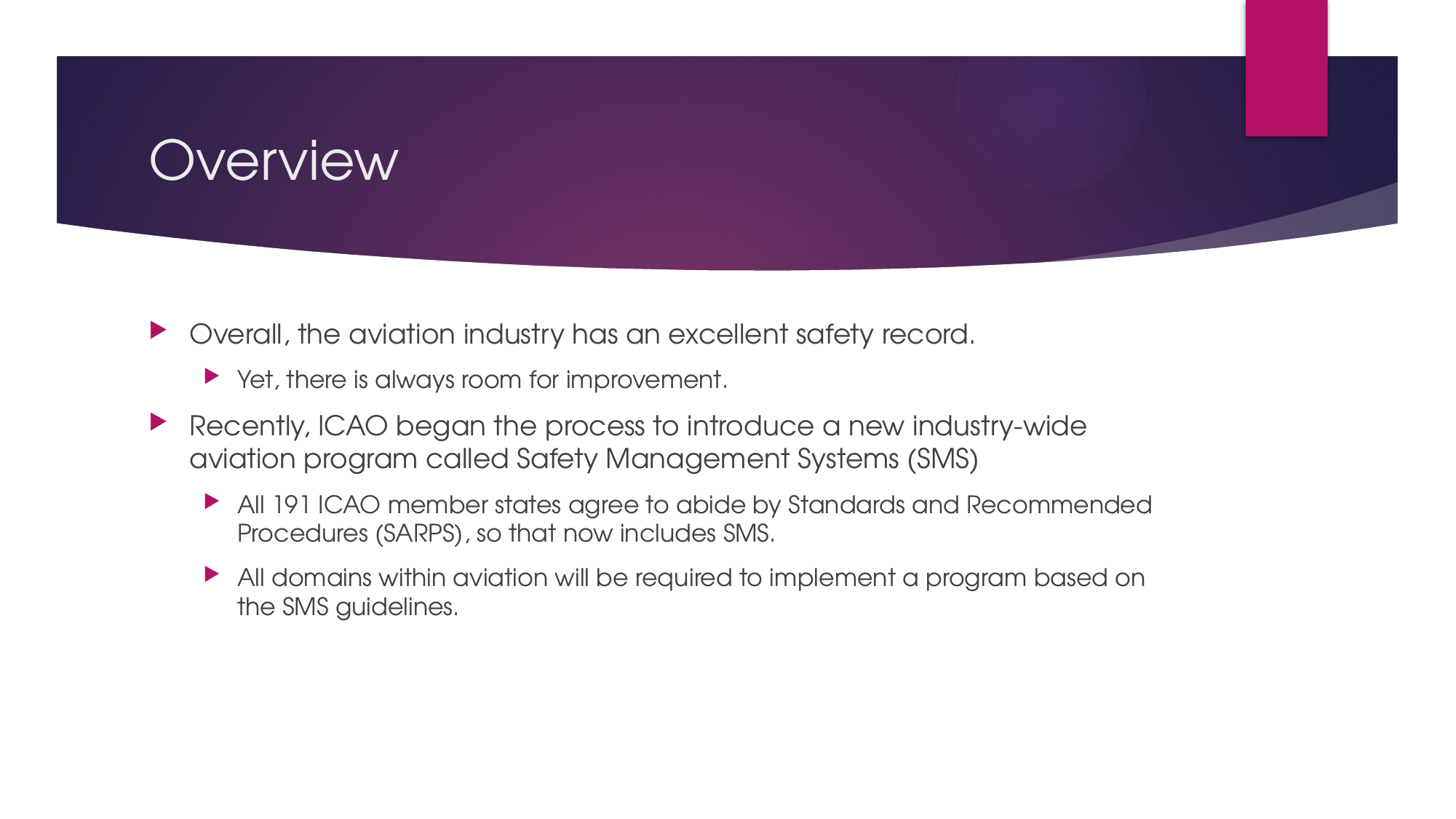

# Overview
Overall, the aviation industry has an excellent safety record.
Yet, there is always room for improvement.
Recently, ICAO began the process to introduce a new industry-wide aviation program called Safety Management Systems (SMS)
All 191 ICAO member states agree to abide by Standards and Recommended Procedures (SARPS), so that now includes SMS.
All domains within aviation will be required to implement a program based on the SMS guidelines.